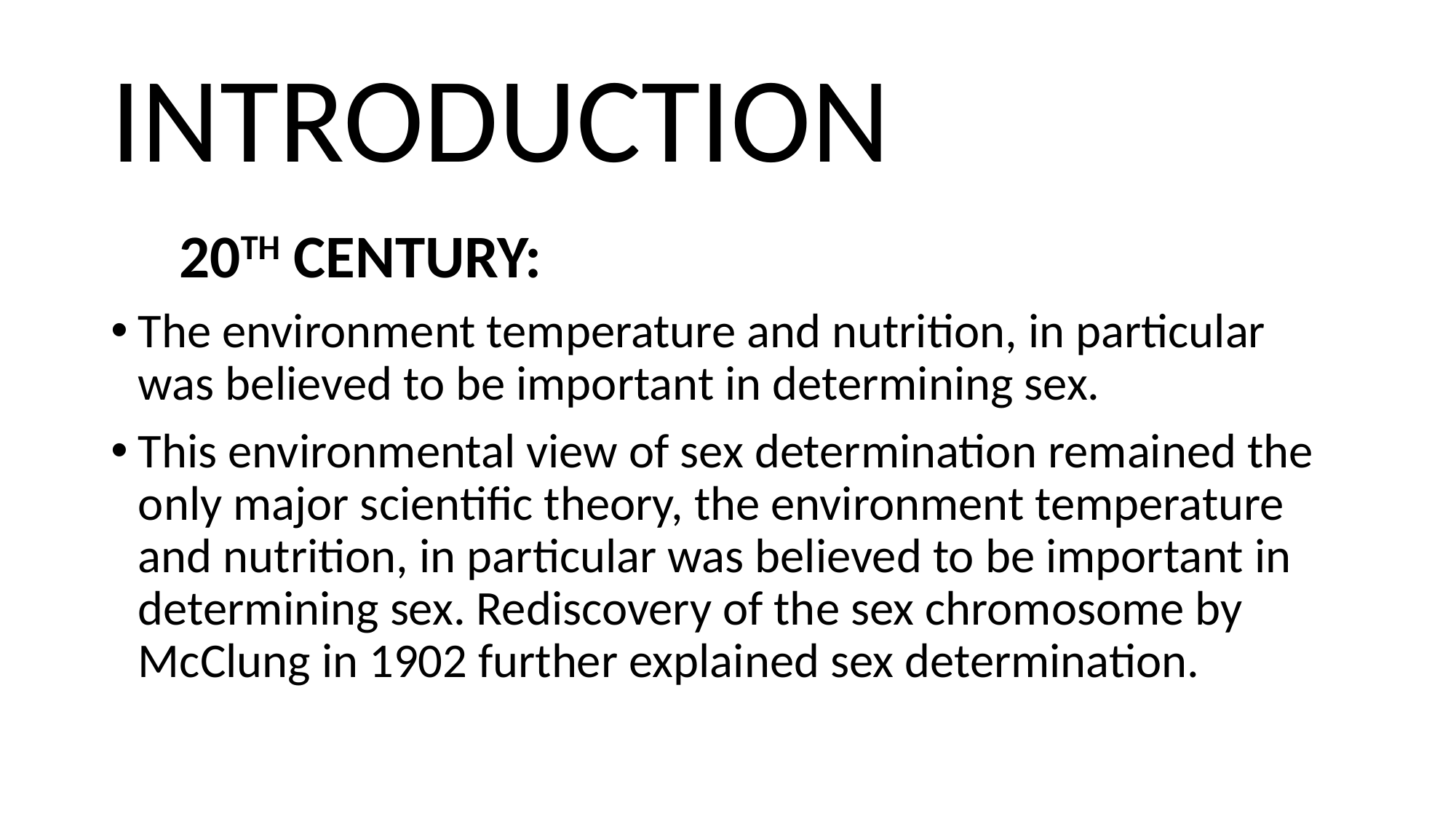

# INTRODUCTION
     20TH CENTURY:
The environment temperature and nutrition, in particular was believed to be important in determining sex.
This environmental view of sex determination remained the only major scientific theory, the environment temperature and nutrition, in particular was believed to be important in determining sex. Rediscovery of the sex chromosome by McClung in 1902 further explained sex determination.